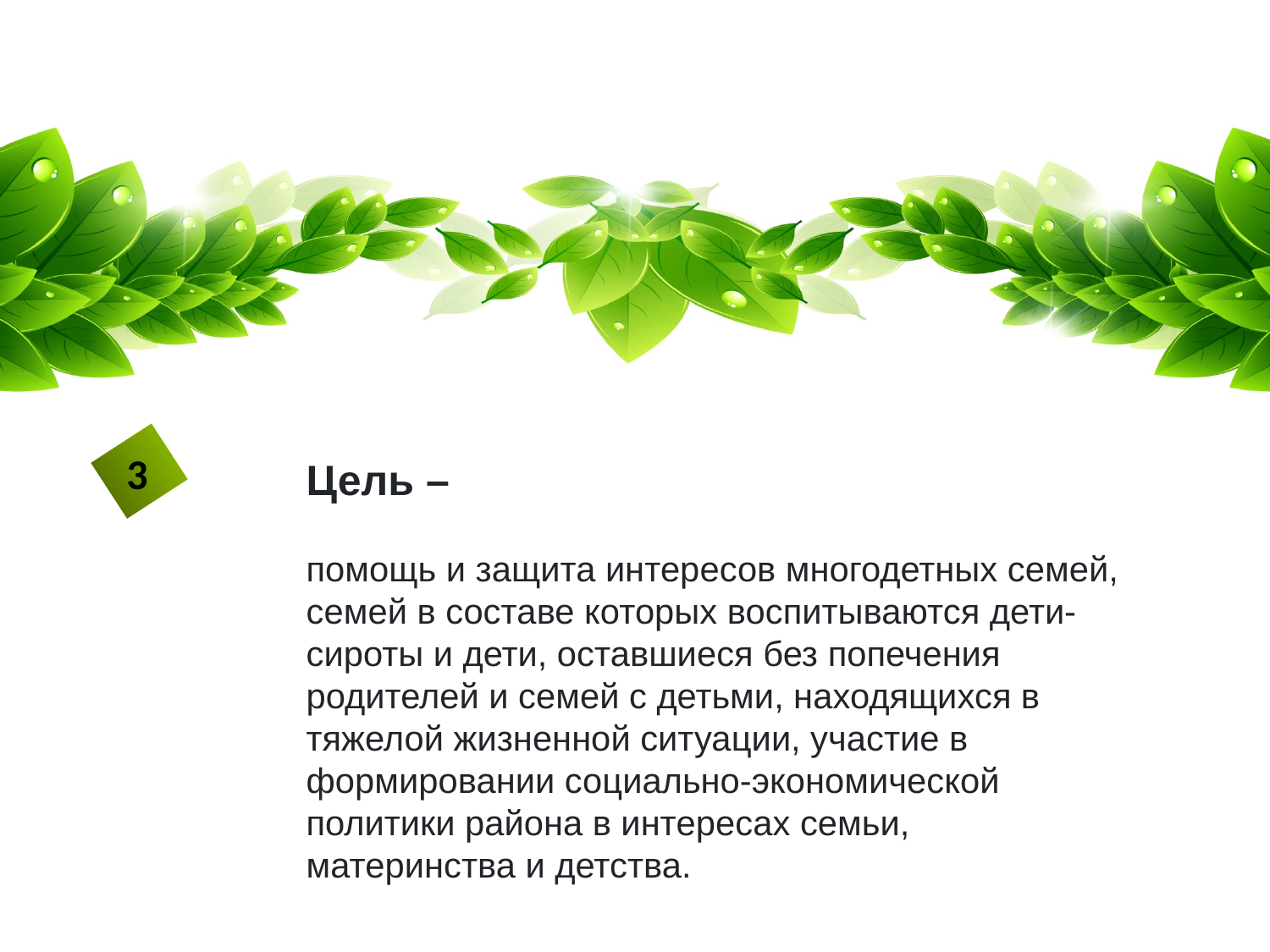

3
Цель –

помощь и защита интересов многодетных семей, семей в составе которых воспитываются дети-сироты и дети, оставшиеся без попечения родителей и семей с детьми, находящихся в тяжелой жизненной ситуации, участие в формировании социально-экономической политики района в интересах семьи, материнства и детства.